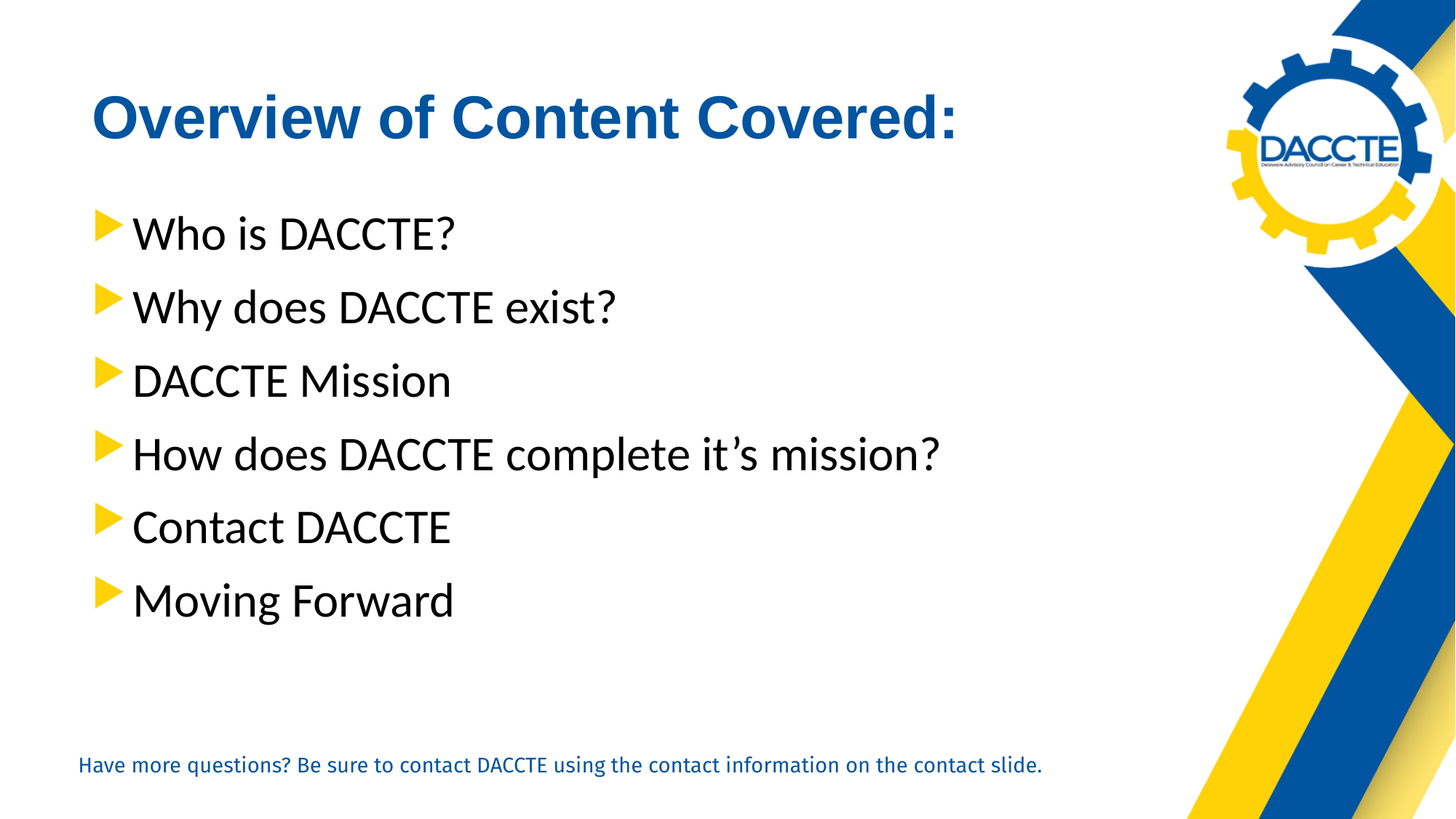

# Overview of Content Covered:
Who is DACCTE?
Why does DACCTE exist?
DACCTE Mission
How does DACCTE complete it’s mission?
Contact DACCTE
Moving Forward

Have more questions? Be sure to contact DACCTE using the contact information on the contact slide.